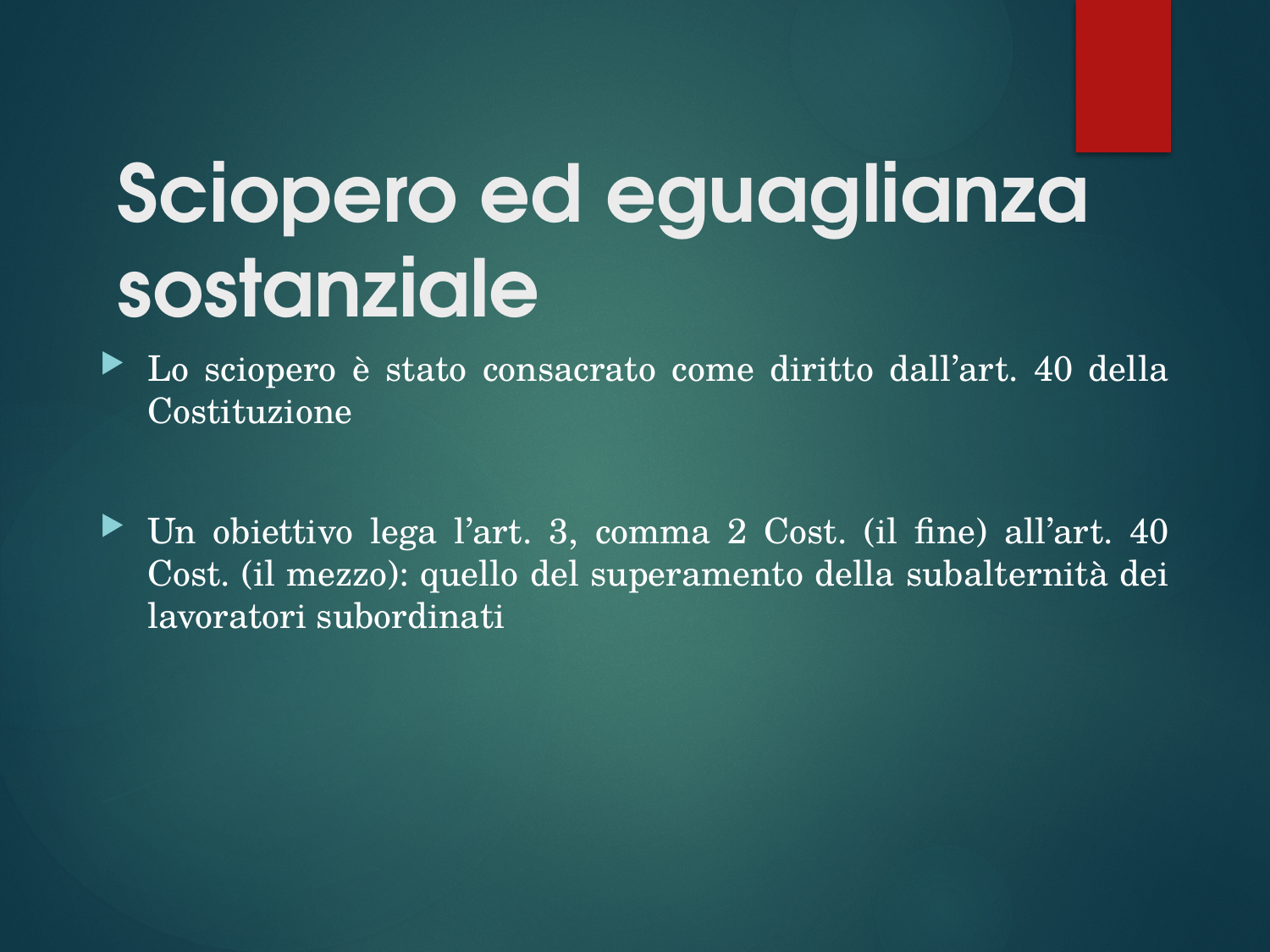

# Sciopero ed eguaglianza sostanziale
Lo sciopero è stato consacrato come diritto dall’art. 40 della Costituzione

Un obiettivo lega l’art. 3, comma 2 Cost. (il fine) all’art. 40 Cost. (il mezzo): quello del superamento della subalternità dei lavoratori subordinati